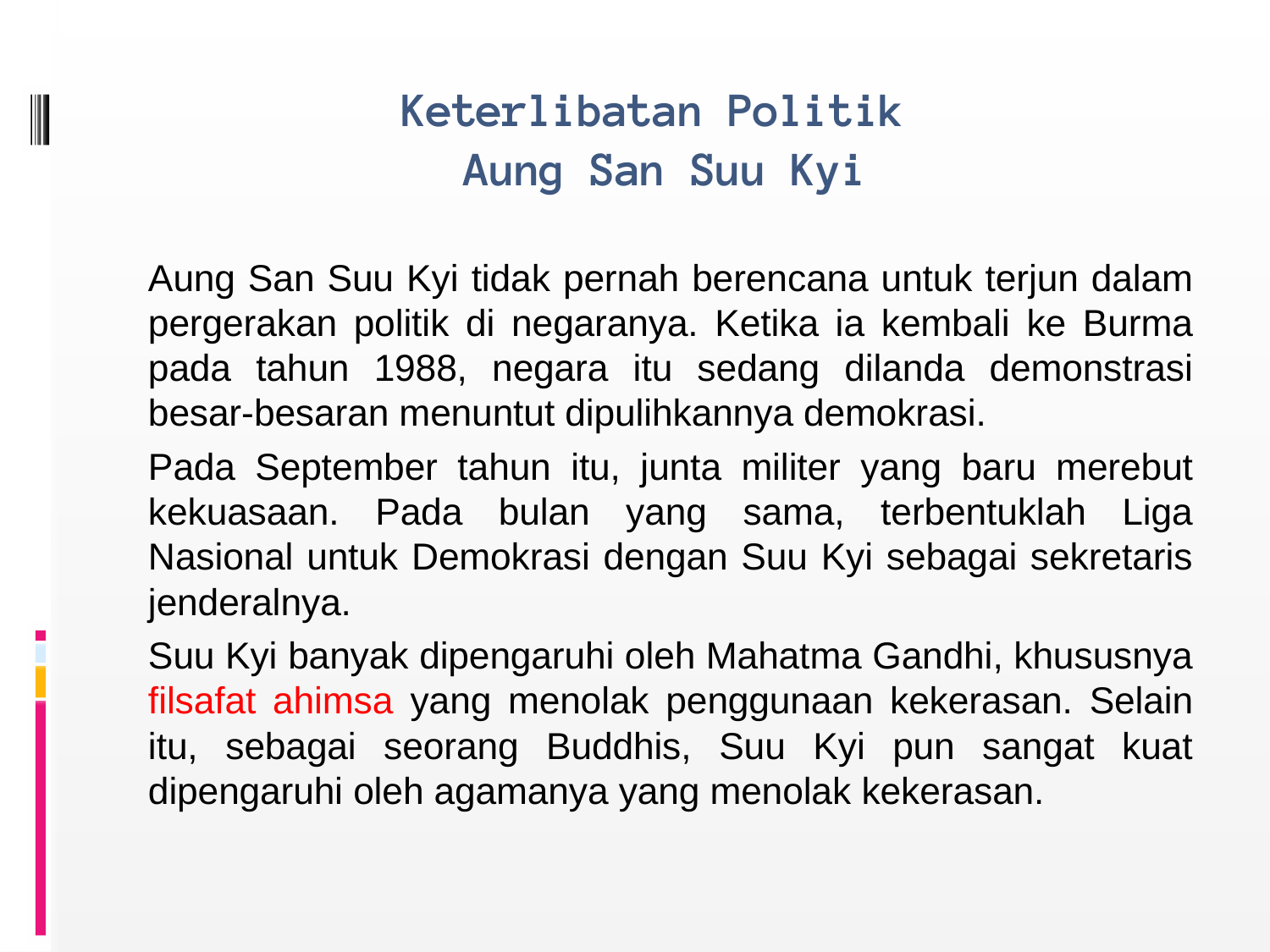

# Keterlibatan Politik Aung San Suu Kyi
	Aung San Suu Kyi tidak pernah berencana untuk terjun dalam pergerakan politik di negaranya. Ketika ia kembali ke Burma pada tahun 1988, negara itu sedang dilanda demonstrasi besar-besaran menuntut dipulihkannya demokrasi.
	Pada September tahun itu, junta militer yang baru merebut kekuasaan. Pada bulan yang sama, terbentuklah Liga Nasional untuk Demokrasi dengan Suu Kyi sebagai sekretaris jenderalnya.
Suu Kyi banyak dipengaruhi oleh Mahatma Gandhi, khususnya filsafat ahimsa yang menolak penggunaan kekerasan. Selain itu, sebagai seorang Buddhis, Suu Kyi pun sangat kuat dipengaruhi oleh agamanya yang menolak kekerasan.